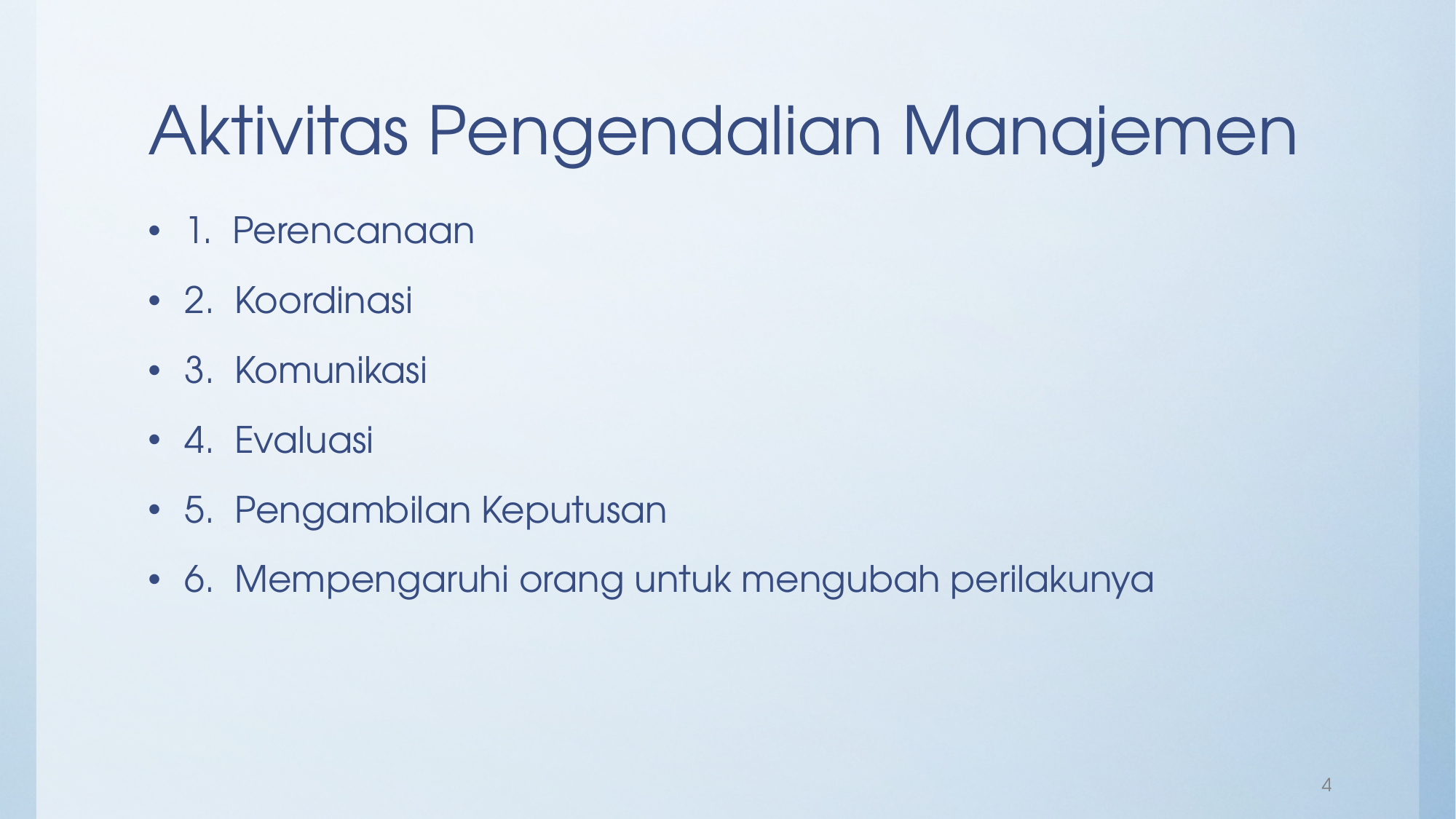

# Aktivitas Pengendalian Manajemen
1.  Perencanaan
2.  Koordinasi
3.  Komunikasi
4.  Evaluasi
5.  Pengambilan Keputusan
6.  Mempengaruhi orang untuk mengubah perilakunya

4